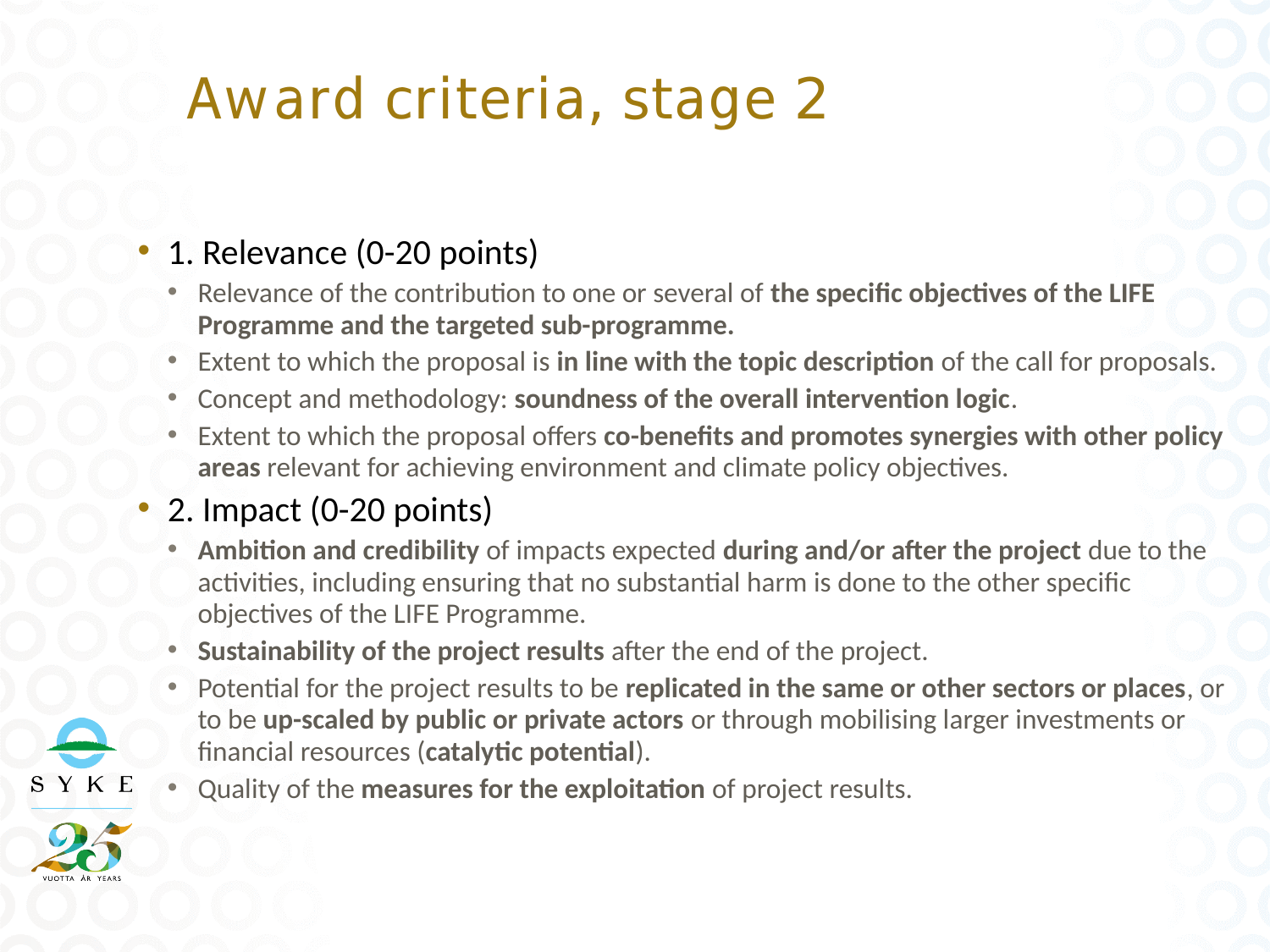

# Award criteria, stage 2
1. Relevance (0-20 points)
Relevance of the contribution to one or several of the specific objectives of the LIFE Programme and the targeted sub-programme.
Extent to which the proposal is in line with the topic description of the call for proposals.
Concept and methodology: soundness of the overall intervention logic.
Extent to which the proposal offers co-benefits and promotes synergies with other policy areas relevant for achieving environment and climate policy objectives.
2. Impact (0-20 points)
Ambition and credibility of impacts expected during and/or after the project due to the activities, including ensuring that no substantial harm is done to the other specific objectives of the LIFE Programme.
Sustainability of the project results after the end of the project.
Potential for the project results to be replicated in the same or other sectors or places, or to be up-scaled by public or private actors or through mobilising larger investments or financial resources (catalytic potential).
Quality of the measures for the exploitation of project results.